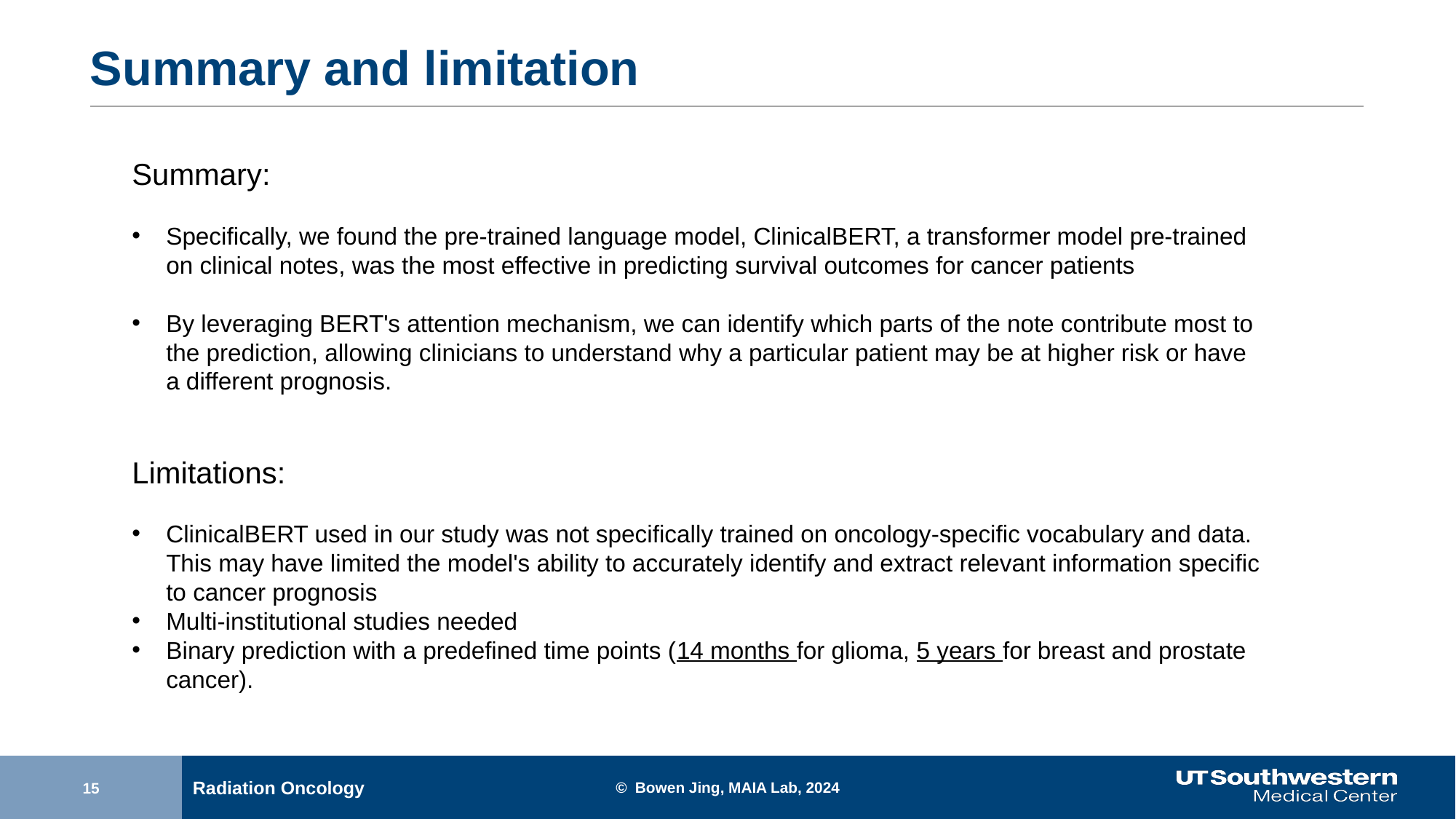

# Summary and limitation
Summary:

Specifically, we found the pre-trained language model, ClinicalBERT, a transformer model pre-trained on clinical notes, was the most effective in predicting survival outcomes for cancer patients

By leveraging BERT's attention mechanism, we can identify which parts of the note contribute most to the prediction, allowing clinicians to understand why a particular patient may be at higher risk or have a different prognosis.

Limitations:

ClinicalBERT used in our study was not specifically trained on oncology-specific vocabulary and data. This may have limited the model's ability to accurately identify and extract relevant information specific to cancer prognosis
Multi-institutional studies needed
Binary prediction with a predefined time points (14 months for glioma, 5 years for breast and prostate cancer).
©  Bowen Jing, MAIA Lab, 2024
15